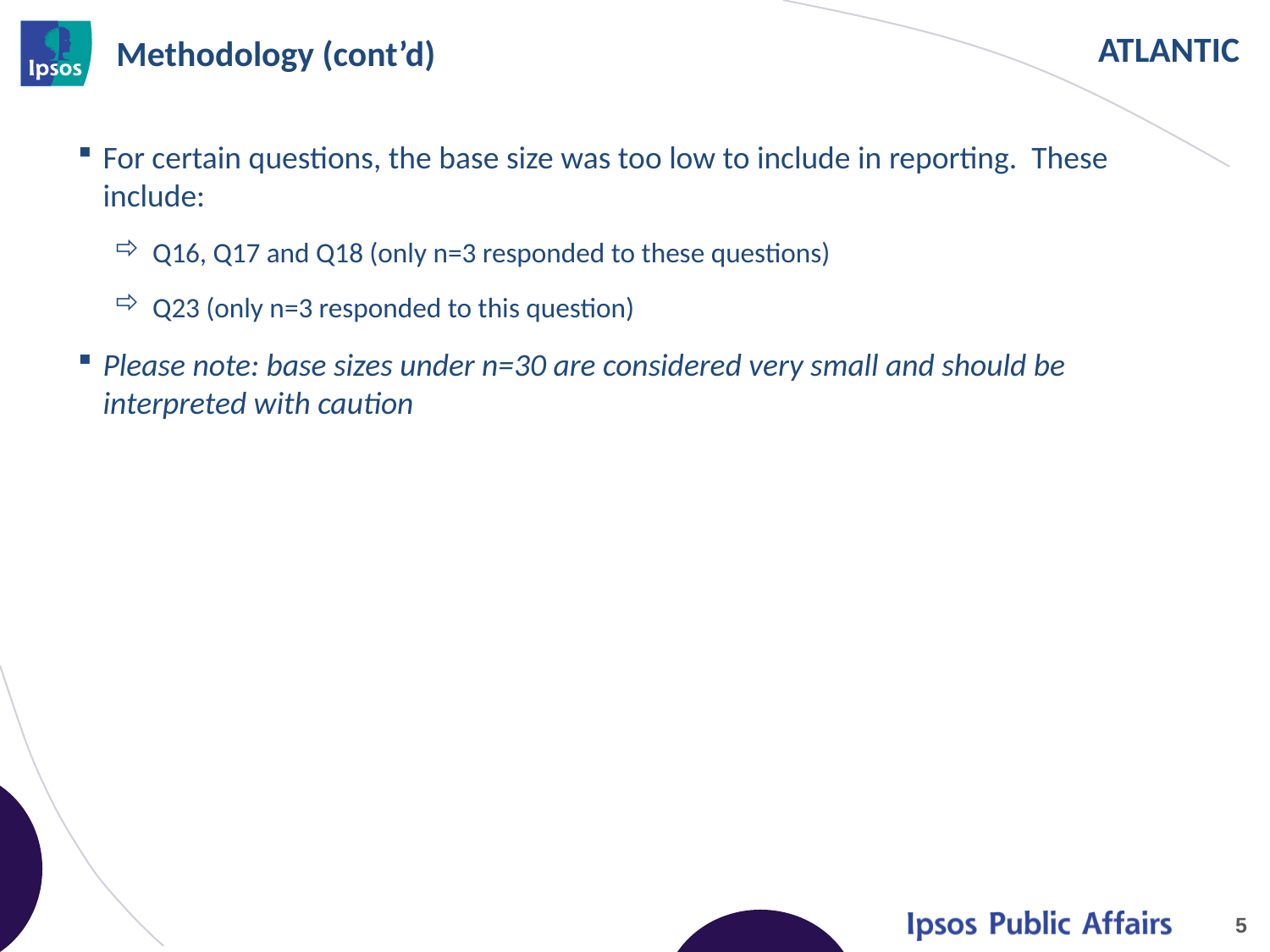

# Methodology (cont’d)
For certain questions, the base size was too low to include in reporting.  These include:
Q16, Q17 and Q18 (only n=3 responded to these questions)
Q23 (only n=3 responded to this question)
Please note: base sizes under n=30 are considered very small and should be interpreted with caution

5